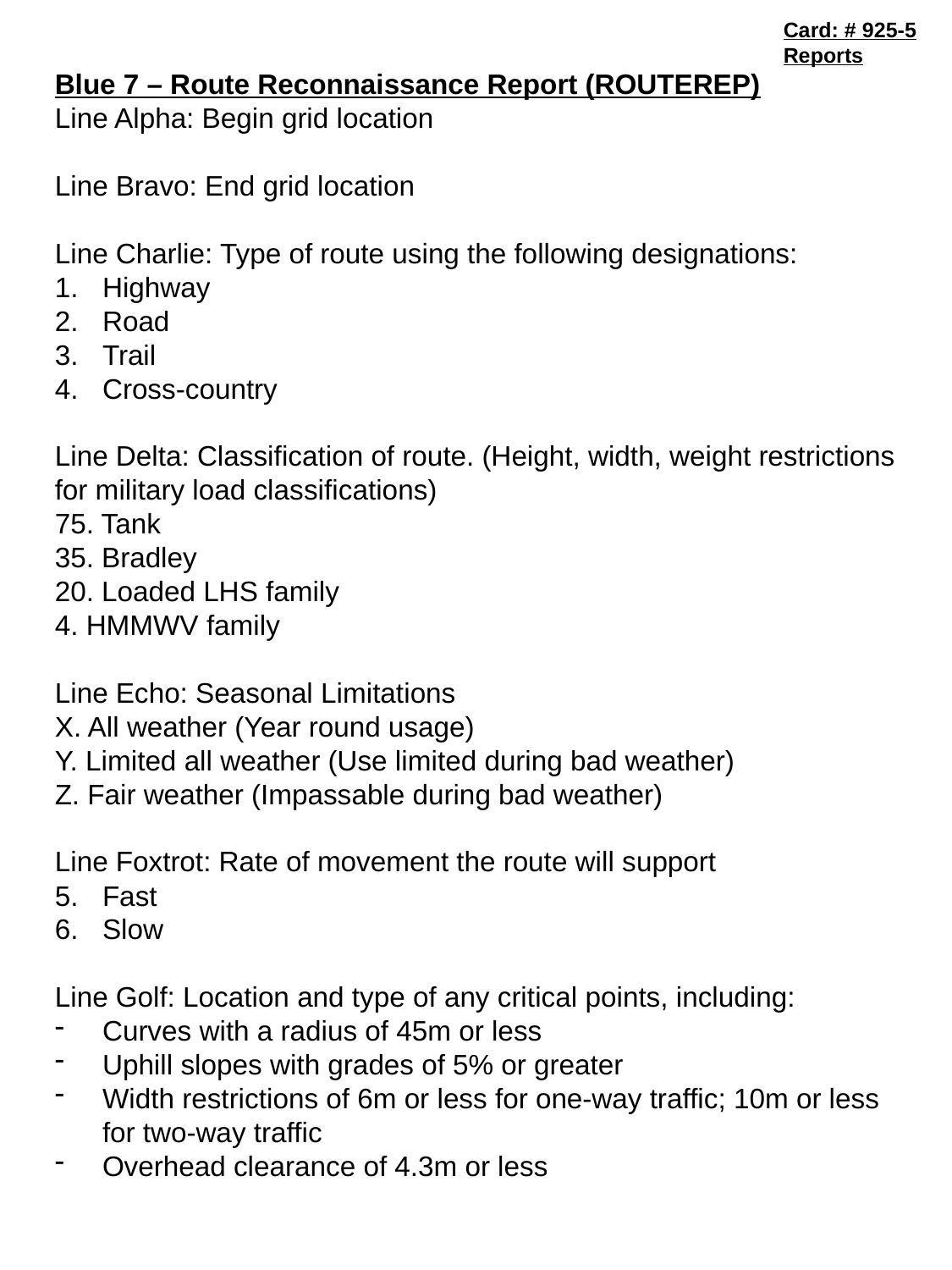

Card: # 925-5
Reports
Blue 7 – Route Reconnaissance Report (ROUTEREP)
Line Alpha: Begin grid location

Line Bravo: End grid location

Line Charlie: Type of route using the following designations:
Highway
Road
Trail
Cross-country

Line Delta: Classification of route. (Height, width, weight restrictions for military load classifications)
75. Tank
35. Bradley
20. Loaded LHS family
4. HMMWV family

Line Echo: Seasonal Limitations
X. All weather (Year round usage)
Y. Limited all weather (Use limited during bad weather)
Z. Fair weather (Impassable during bad weather)

Line Foxtrot: Rate of movement the route will support
Fast
Slow

Line Golf: Location and type of any critical points, including:
Curves with a radius of 45m or less
Uphill slopes with grades of 5% or greater
Width restrictions of 6m or less for one-way traffic; 10m or less for two-way traffic
Overhead clearance of 4.3m or less